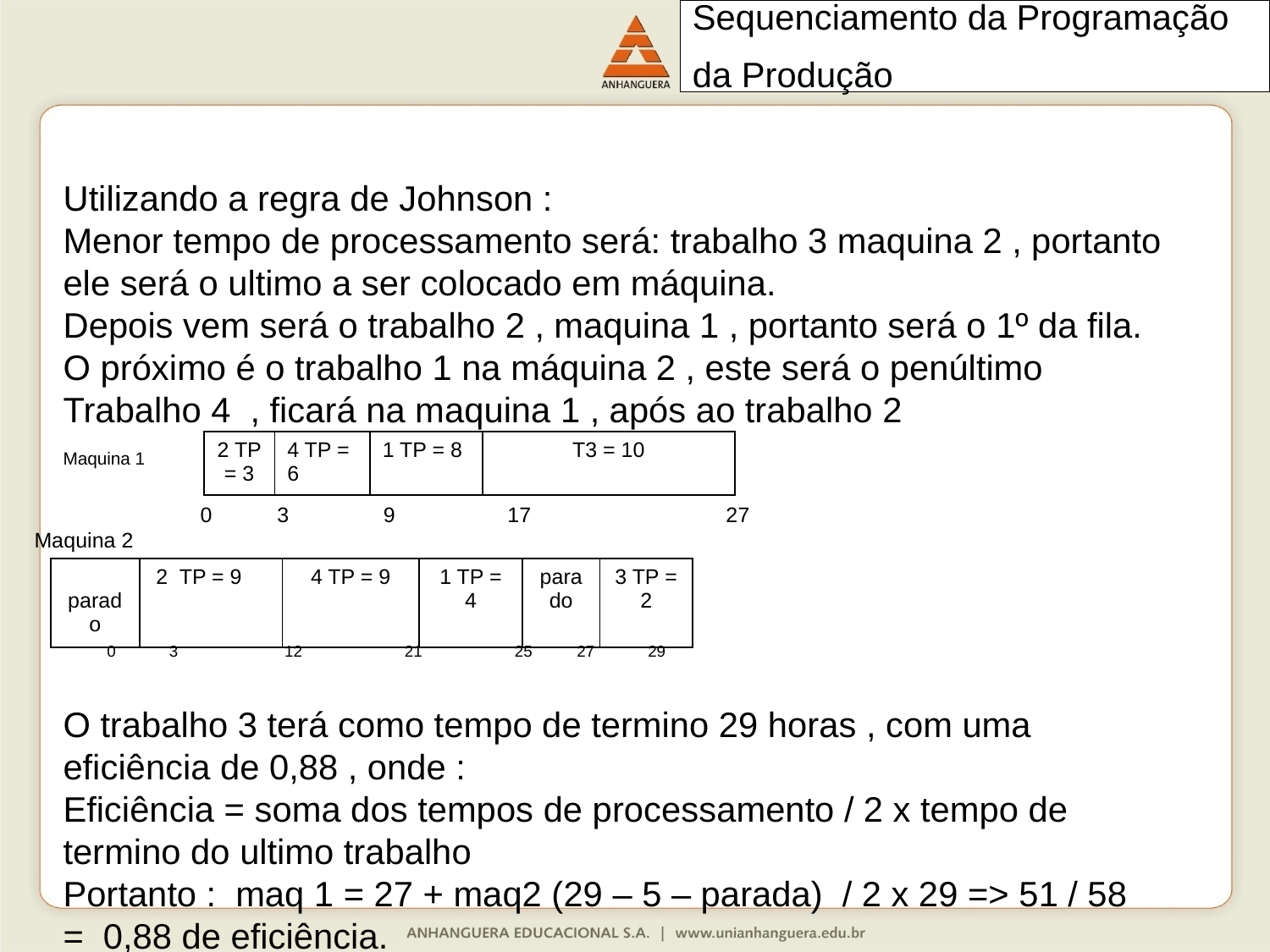

# Sequenciamento da Programação da Produção

Utilizando a regra de Johnson :
Menor tempo de processamento será: trabalho 3 maquina 2 , portanto ele será o ultimo a ser colocado em máquina.
Depois vem será o trabalho 2 , maquina 1 , portanto será o 1º da fila.
O próximo é o trabalho 1 na máquina 2 , este será o penúltimo
Trabalho 4  , ficará na maquina 1 , após ao trabalho 2
Maquina 1
| 2 TP = 3 | 4 TP = 6 | 1 TP = 8 | T3 = 10 |
| --- | --- | --- | --- |
                            0           3                9                   17                                 27
Maquina 2
| parado | 2 TP = 9 | 4 TP = 9 | 1 TP = 4 | parado | 3 TP = 2 |
| --- | --- | --- | --- | --- | --- |
0            3                        12                       21	      25          27            29

O trabalho 3 terá como tempo de termino 29 horas , com uma eficiência de 0,88 , onde :
Eficiência = soma dos tempos de processamento / 2 x tempo de termino do ultimo trabalho
Portanto :  maq 1 = 27 + maq2 (29 – 5 – parada)  / 2 x 29 => 51 / 58 =  0,88 de eficiência.